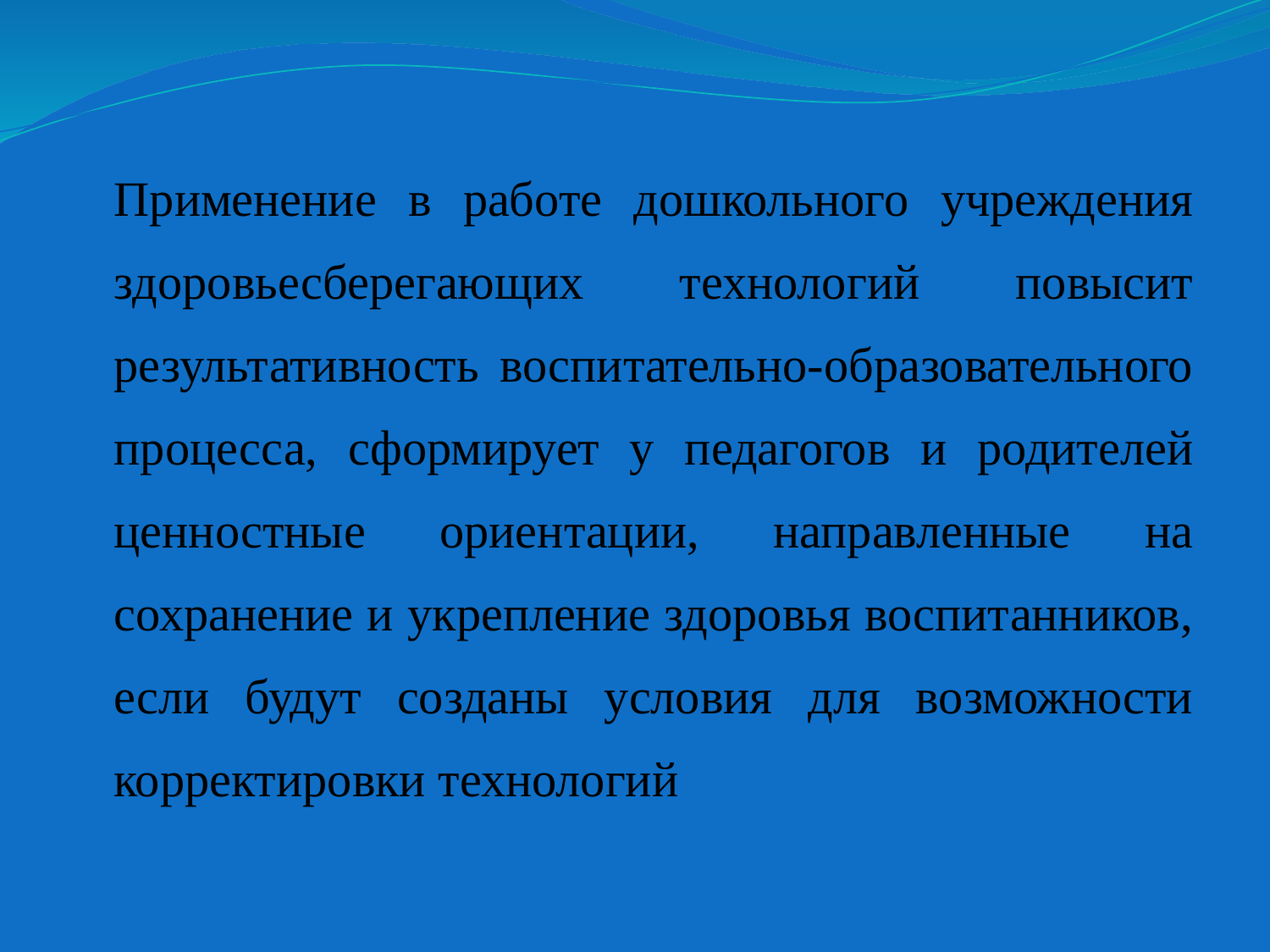

Применение в работе дошкольного учреждения здоровьесберегающих технологий повысит результативность воспитательно-образовательного процесса, сформирует у педагогов и родителей ценностные ориентации, направленные на сохранение и укрепление здоровья воспитанников, если будут созданы условия для возможности корректировки технологий